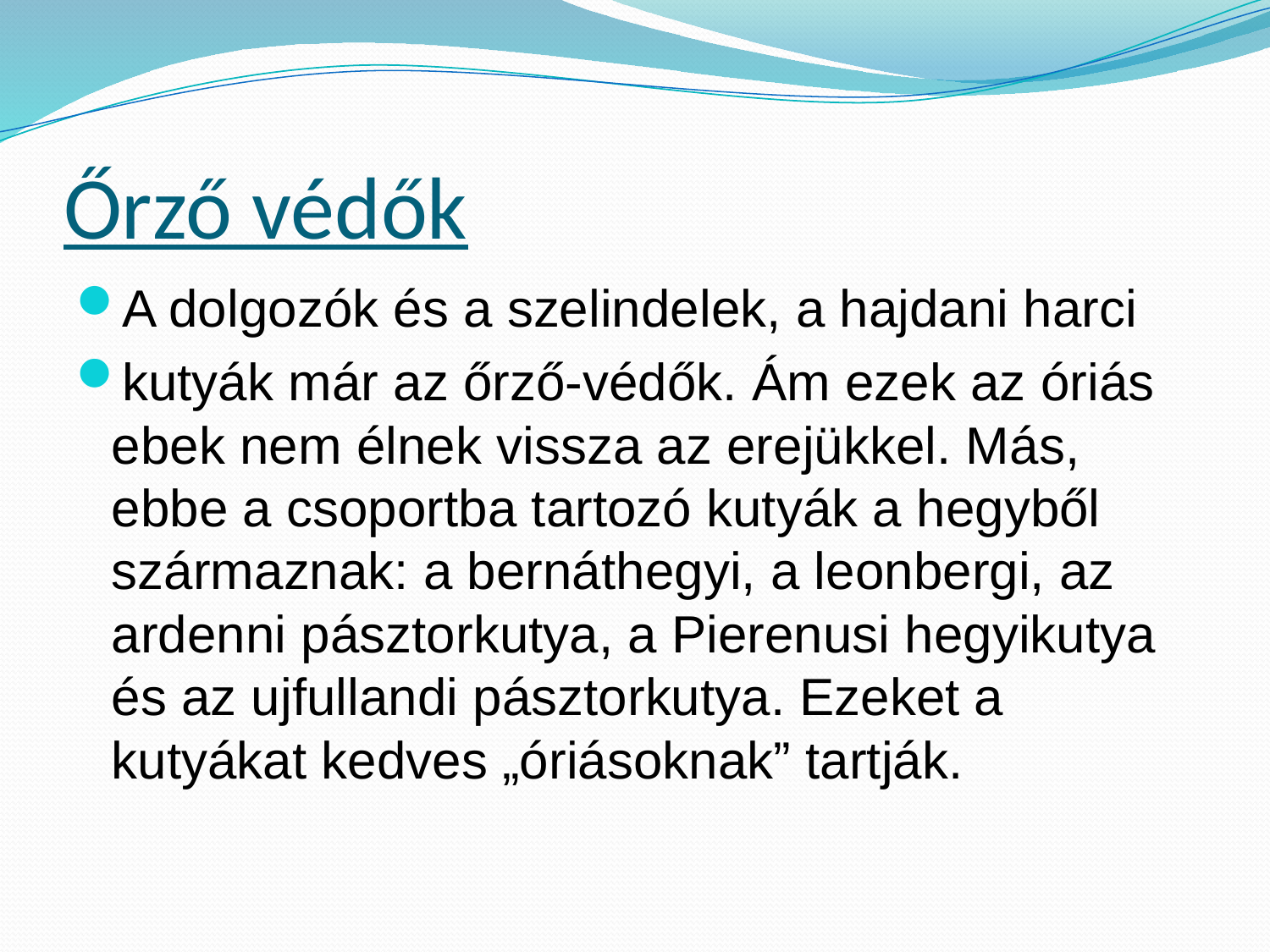

# Őrző védők
A dolgozók és a szelindelek, a hajdani harci
kutyák már az őrző-védők. Ám ezek az óriás ebek nem élnek vissza az erejükkel. Más, ebbe a csoportba tartozó kutyák a hegyből származnak: a bernáthegyi, a leonbergi, az ardenni pásztorkutya, a Pierenusi hegyikutya és az ujfullandi pásztorkutya. Ezeket a kutyákat kedves „óriásoknak” tartják.